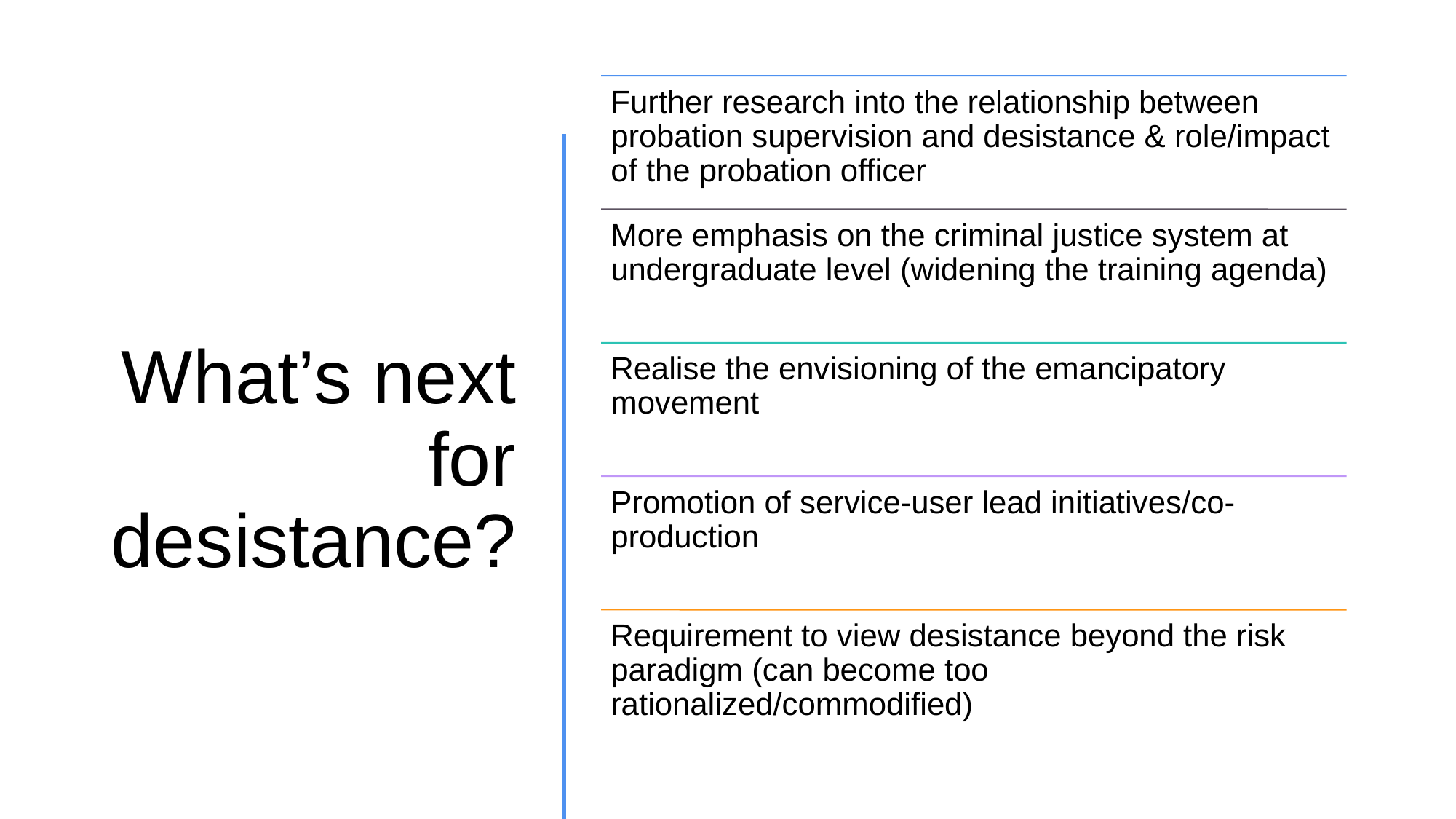

Further research into the relationship between probation supervision and desistance & role/impact of the probation officer
More emphasis on the criminal justice system at undergraduate level (widening the training agenda)
Realise the envisioning of the emancipatory movement
Promotion of service-user lead initiatives/co-production
Requirement to view desistance beyond the risk paradigm (can become too rationalized/commodified)
# What’s next for desistance?